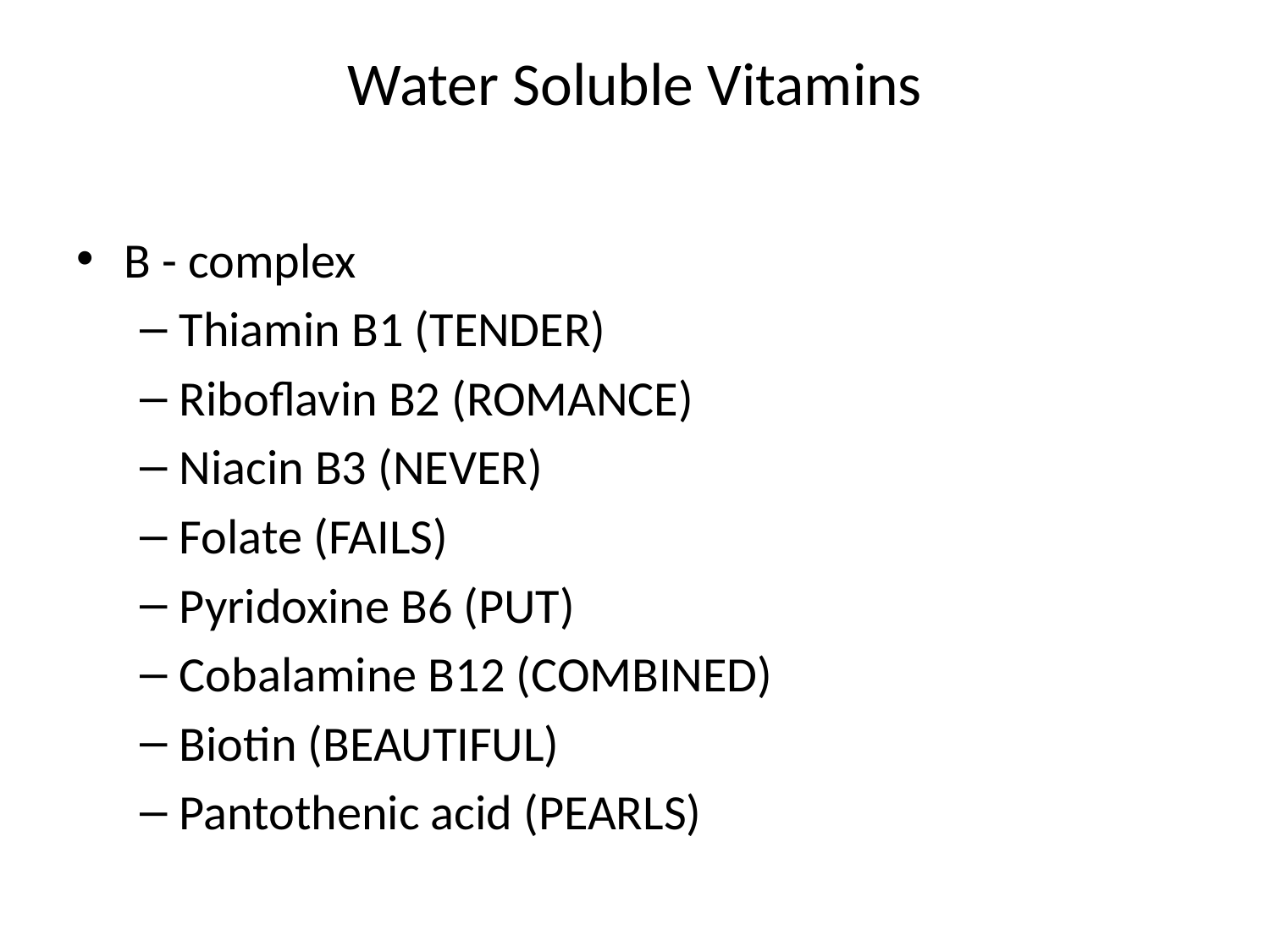

# Water Soluble Vitamins
B - complex
Thiamin B1 (TENDER)
Riboflavin B2 (ROMANCE)
Niacin B3 (NEVER)
Folate (FAILS)
Pyridoxine B6 (PUT)
Cobalamine B12 (COMBINED)
Biotin (BEAUTIFUL)
Pantothenic acid (PEARLS)